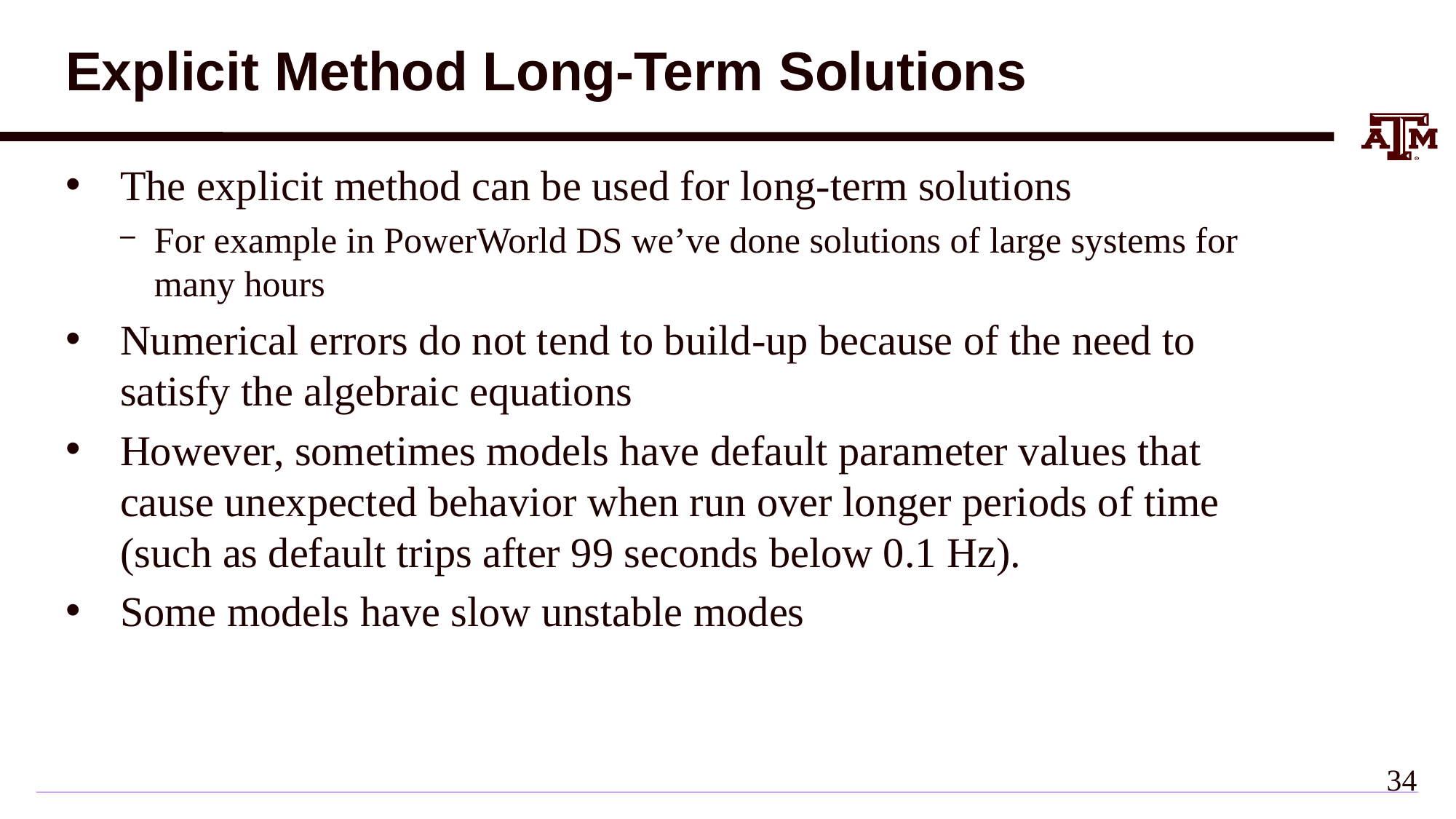

# Explicit Method Long-Term Solutions
The explicit method can be used for long-term solutions
For example in PowerWorld DS we’ve done solutions of large systems for many hours
Numerical errors do not tend to build-up because of the need to satisfy the algebraic equations
However, sometimes models have default parameter values that cause unexpected behavior when run over longer periods of time (such as default trips after 99 seconds below 0.1 Hz).
Some models have slow unstable modes
34